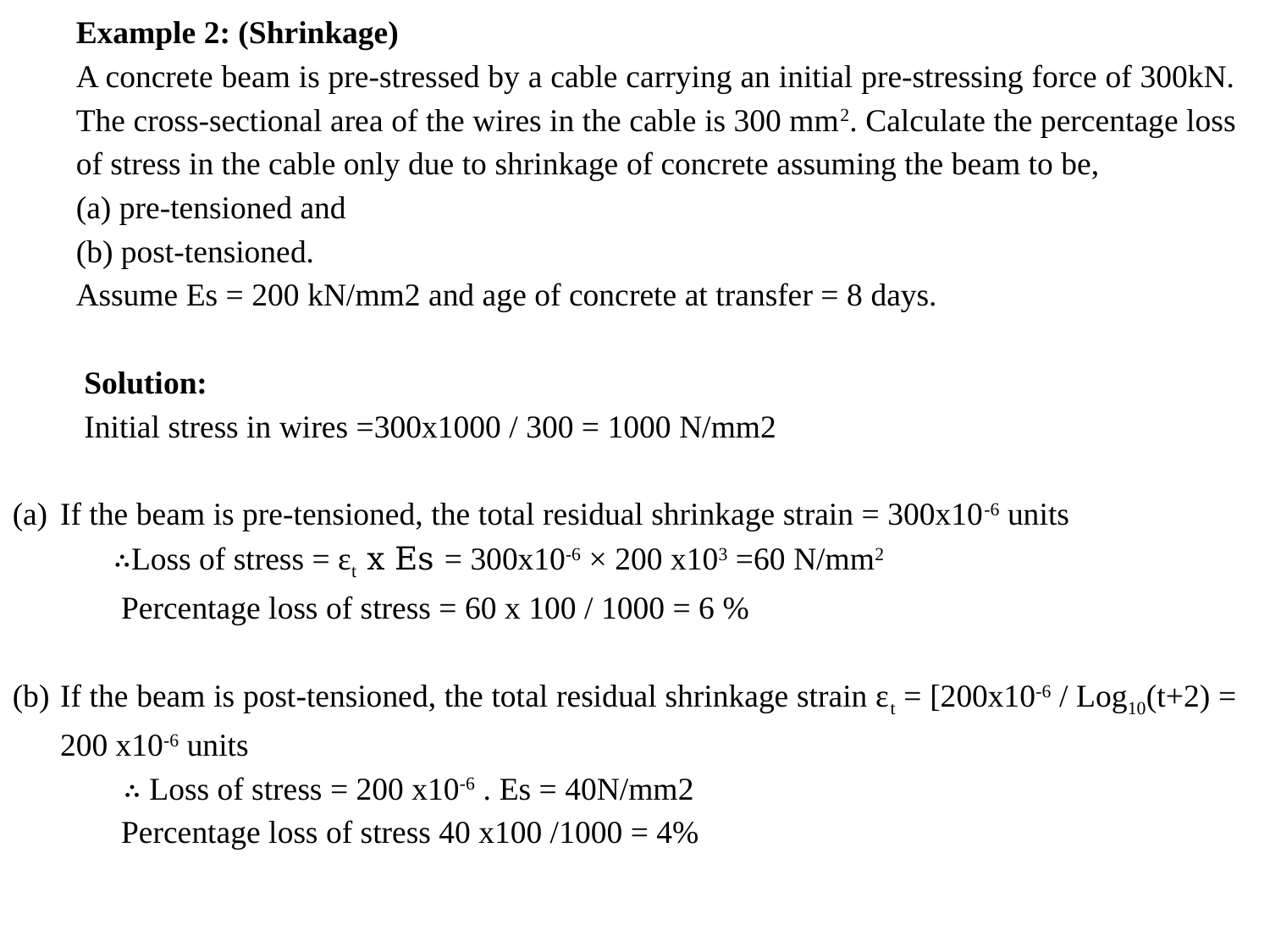

Example 2: (Shrinkage)
A concrete beam is pre-stressed by a cable carrying an initial pre-stressing force of 300kN. The cross-sectional area of the wires in the cable is 300 mm2. Calculate the percentage loss of stress in the cable only due to shrinkage of concrete assuming the beam to be,
(a) pre-tensioned and
(b) post-tensioned.
Assume Es = 200 kN/mm2 and age of concrete at transfer = 8 days.

 Solution:
 Initial stress in wires =300x1000 / 300 = 1000 N/mm2

If the beam is pre-tensioned, the total residual shrinkage strain = 300x10-6 units
∴Loss of stress = εt x Es = 300x10-6 × 200 x103 =60 N/mm2
 Percentage loss of stress = 60 x 100 / 1000 = 6 %

If the beam is post-tensioned, the total residual shrinkage strain εt = [200x10-6 / Log10(t+2) = 200 x10-6 units
 ∴ Loss of stress = 200 x10-6 . Es = 40N/mm2
 Percentage loss of stress 40 x100 /1000 = 4%